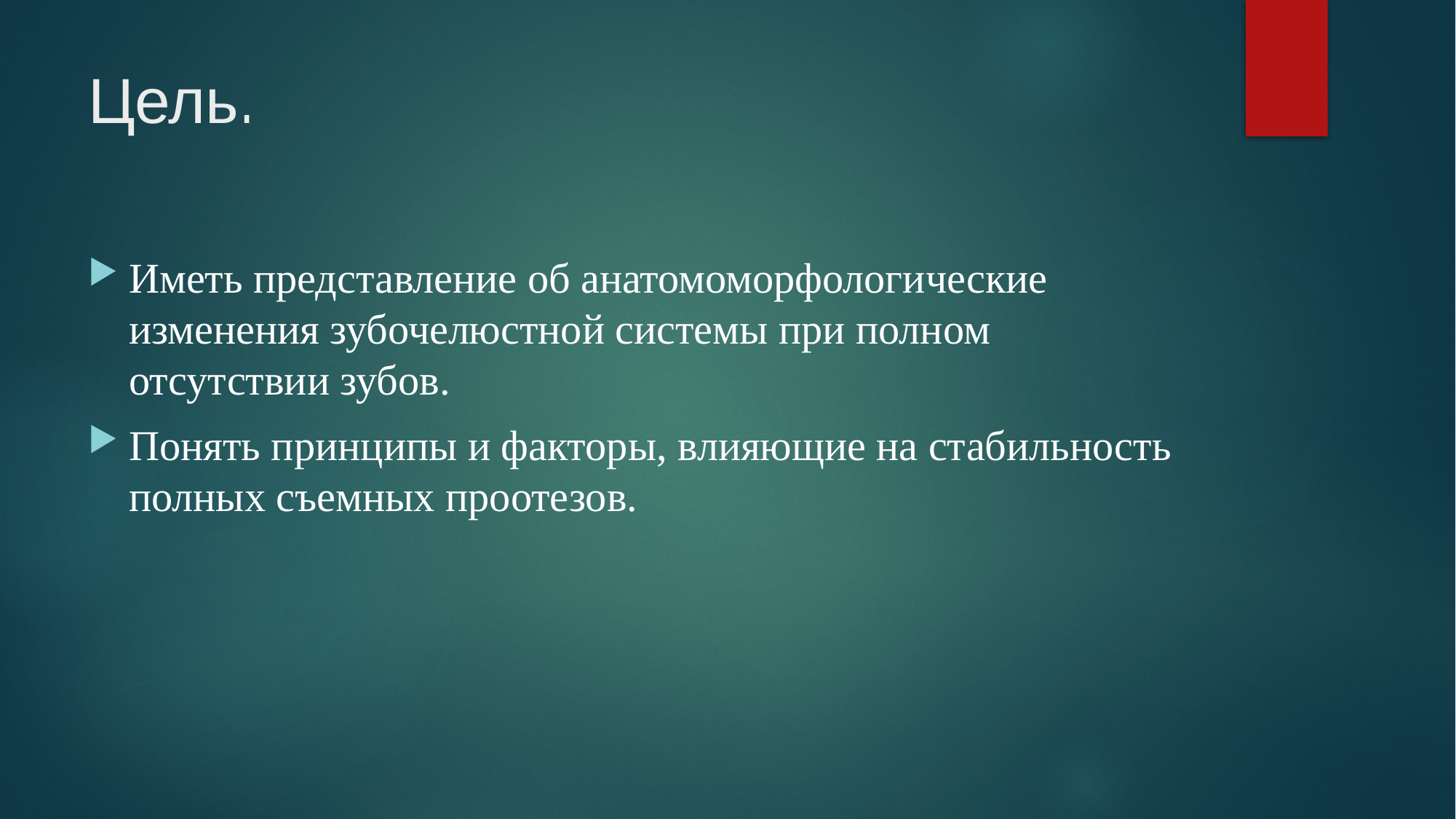

# Цель.
Иметь представление об анатомоморфологические изменения зубочелюстной системы при полном отсутствии зубов.
Понять принципы и факторы, влияющие на стабильность полных съемных проотезов.